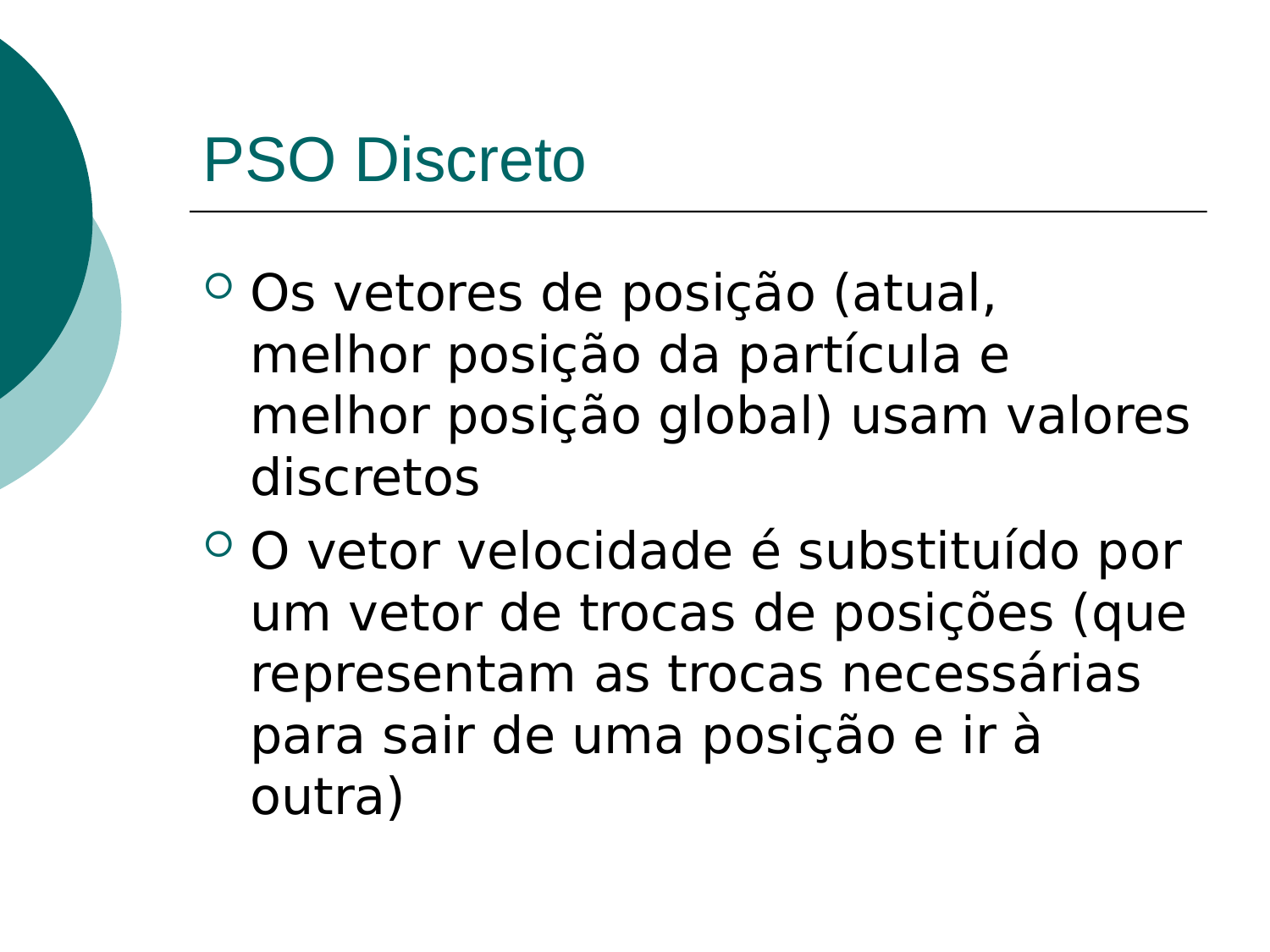

PSO Discreto
Os vetores de posição (atual, melhor posição da partícula e melhor posição global) usam valores discretos
O vetor velocidade é substituído por um vetor de trocas de posições (que representam as trocas necessárias para sair de uma posição e ir à outra)